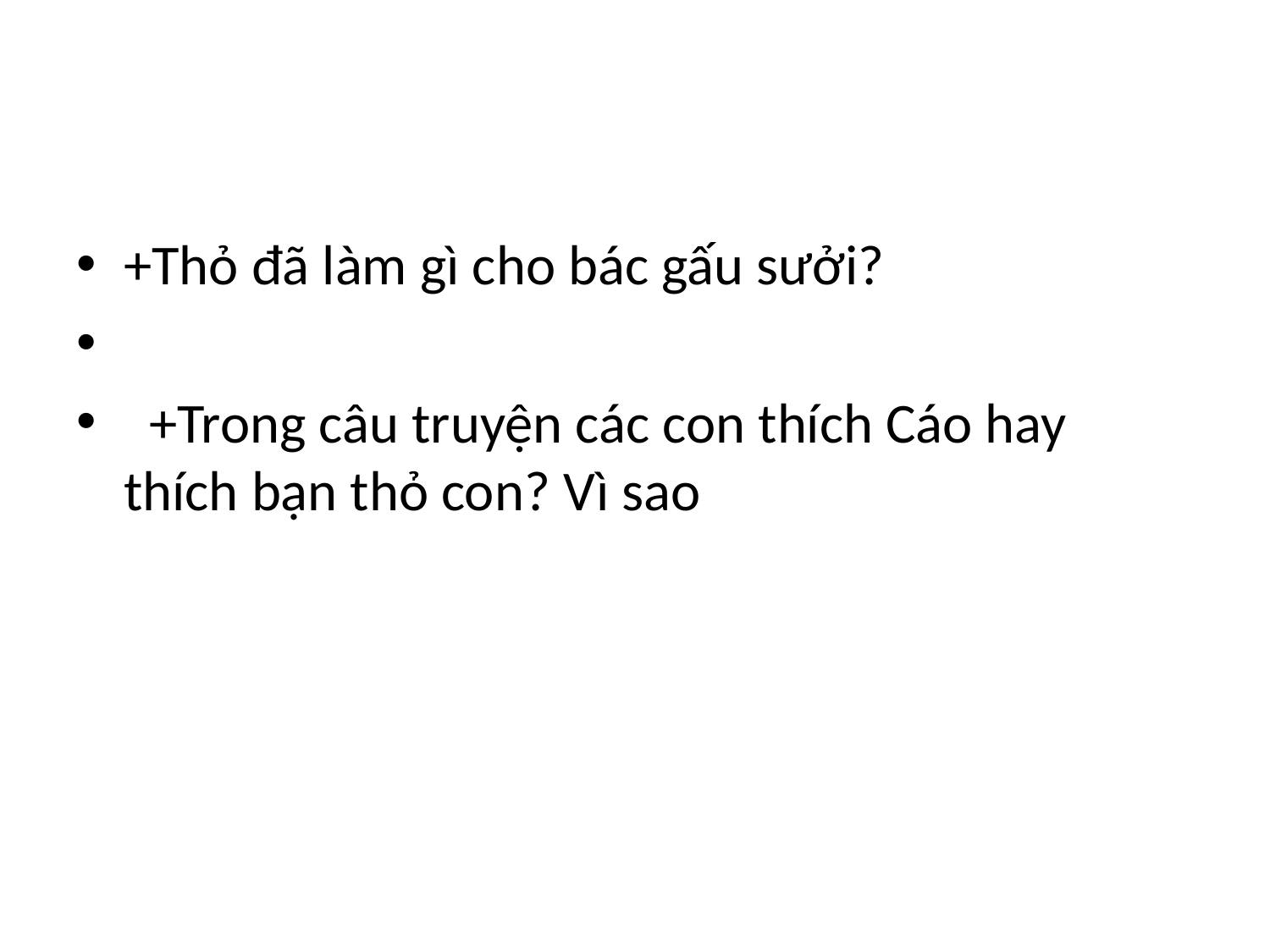

#
+Thỏ đã làm gì cho bác gấu sưởi?

  +Trong câu truyện các con thích Cáo hay thích bạn thỏ con? Vì sao